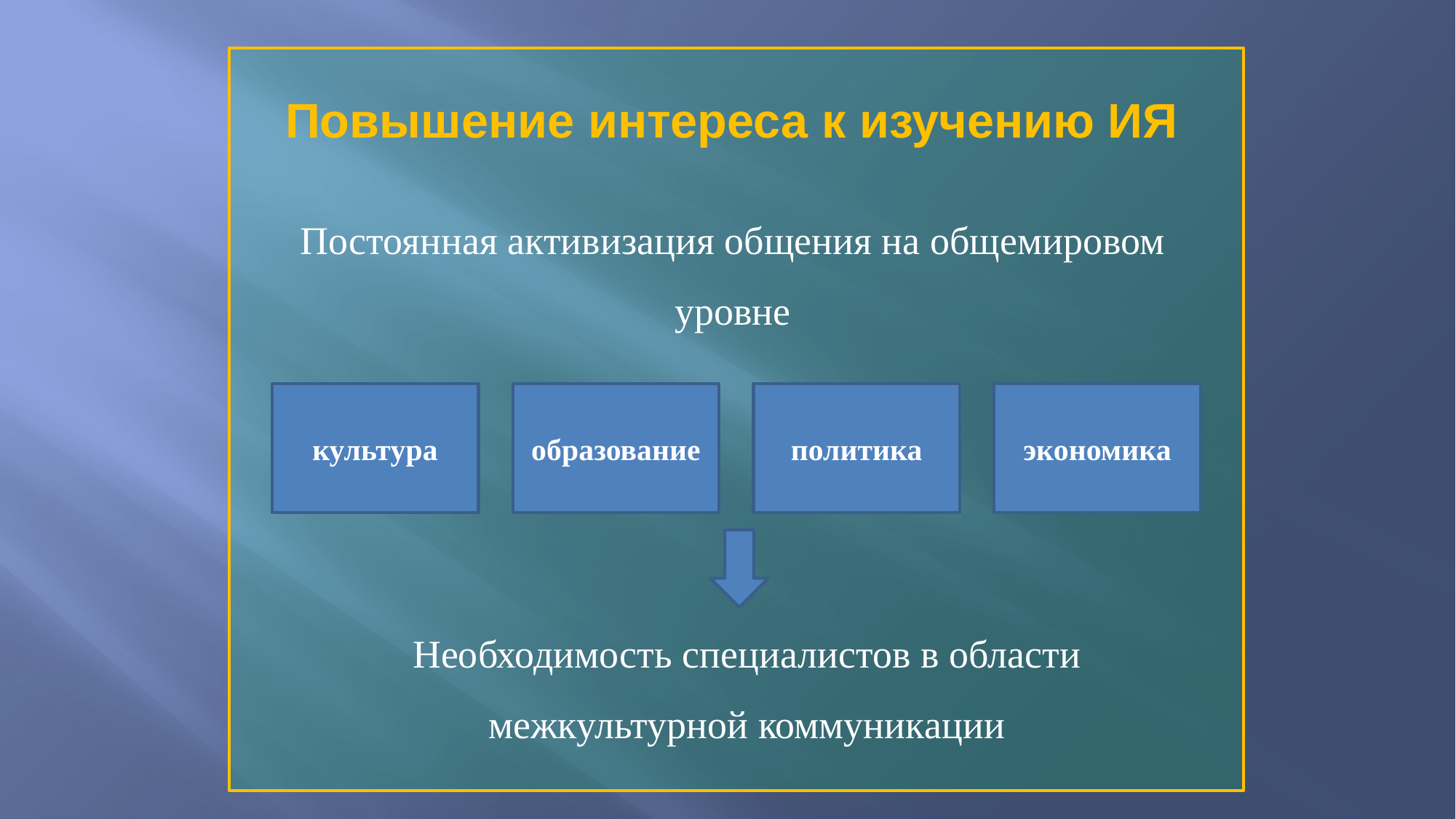

# Повышение интереса к изучению ИЯ
Постоянная активизация общения на общемировом уровне
культура
образование
политика
экономика

Необходимость специалистов в области межкультурной коммуникации